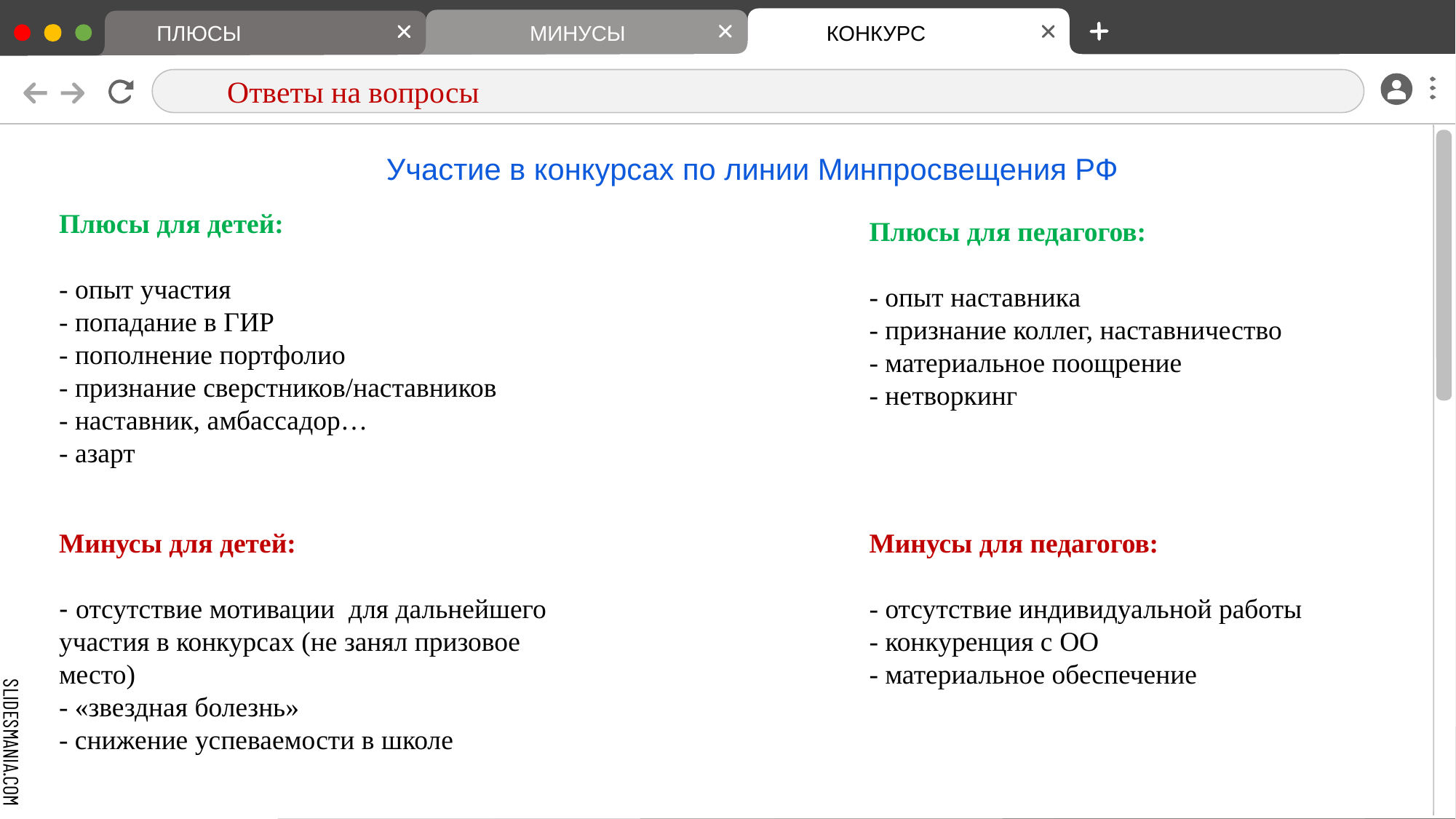

ПЛЮСЫ
МИНУСЫ
КОНКУРС
Ответы на вопросы

# Участие в конкурсах по линии Минпросвещения РФ
Плюсы для детей:

- опыт участия
- попадание в ГИР
- пополнение портфолио
- признание сверстников/наставников
- наставник, амбассадор…
- азарт
Плюсы для педагогов:

- опыт наставника
- признание коллег, наставничество
- материальное поощрение
- нетворкинг
Минусы для детей:

- отсутствие мотивации  для дальнейшего участия в конкурсах (не занял призовое место)
- «звездная болезнь»
- снижение успеваемости в школе
Минусы для педагогов:

- отсутствие индивидуальной работы
- конкуренция с ОО
- материальное обеспечение